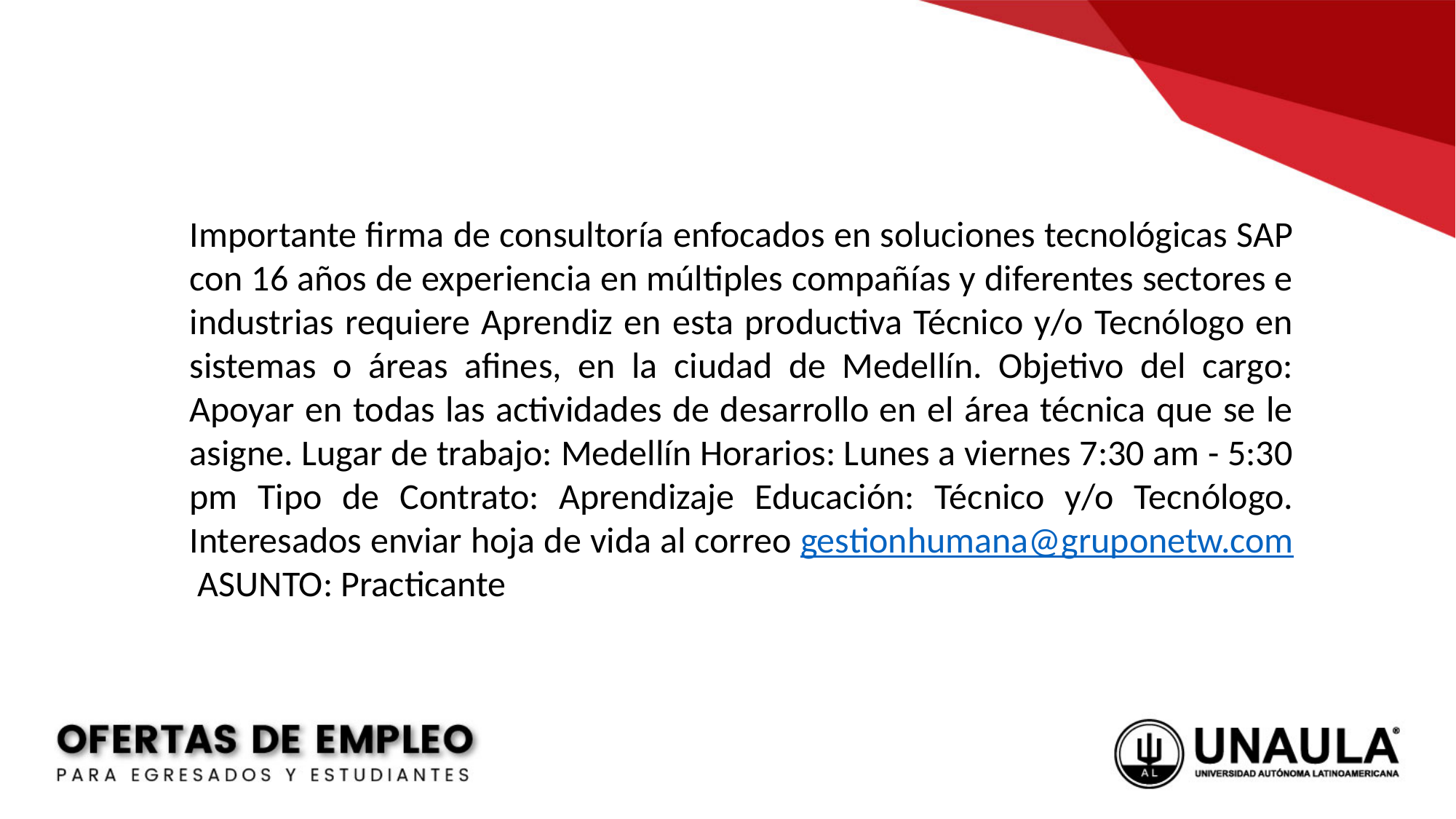

Importante firma de consultoría enfocados en soluciones tecnológicas SAP con 16 años de experiencia en múltiples compañías y diferentes sectores e industrias requiere Aprendiz en esta productiva Técnico y/o Tecnólogo en sistemas o áreas afines, en la ciudad de Medellín. Objetivo del cargo: Apoyar en todas las actividades de desarrollo en el área técnica que se le asigne. Lugar de trabajo: Medellín Horarios: Lunes a viernes 7:30 am - 5:30 pm Tipo de Contrato: Aprendizaje Educación: Técnico y/o Tecnólogo. Interesados enviar hoja de vida al correo gestionhumana@gruponetw.com  ASUNTO: Practicante